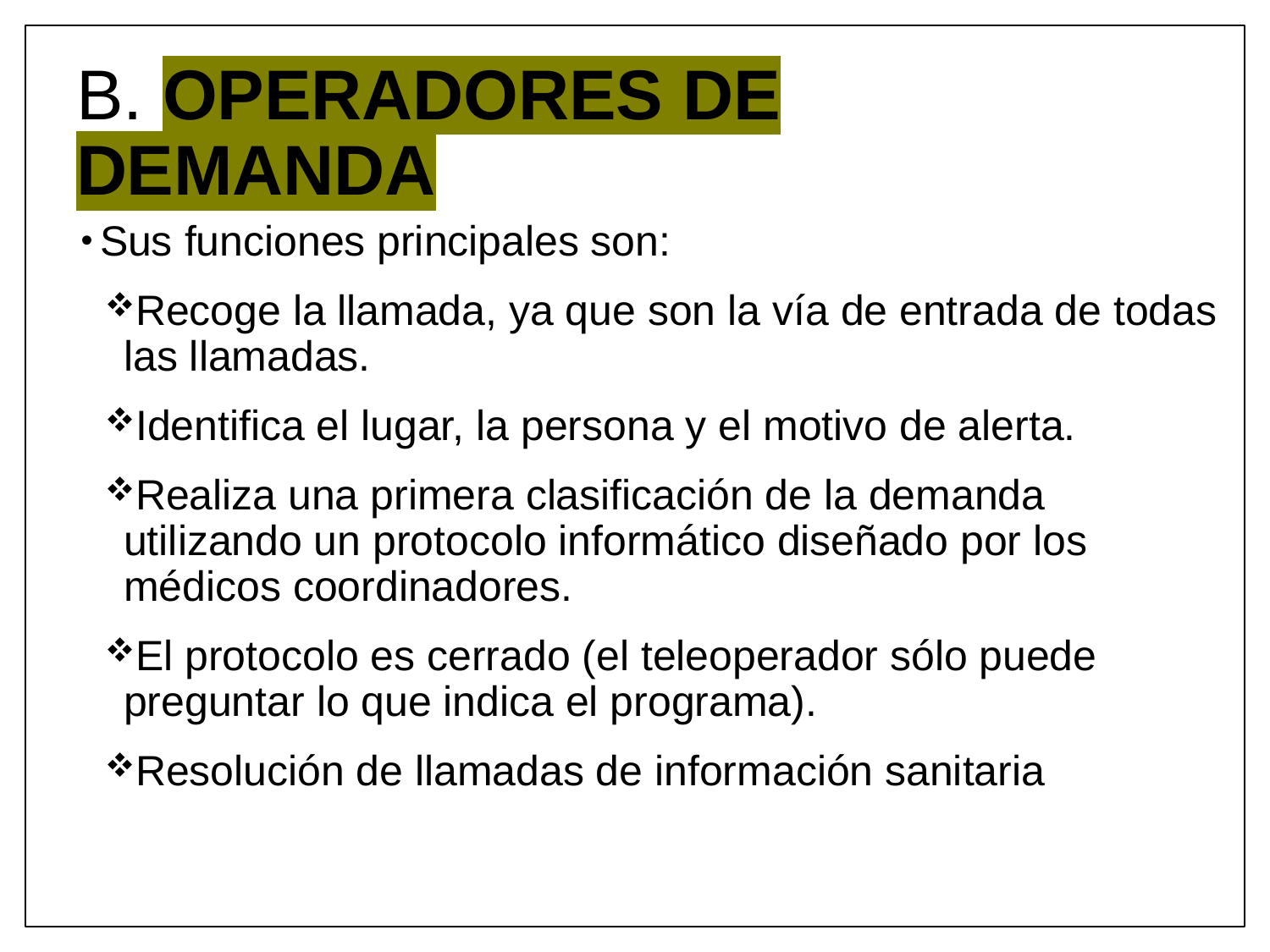

# B. OPERADORES DE DEMANDA
Sus funciones principales son:
Recoge la llamada, ya que son la vía de entrada de todas las llamadas.
Identifica el lugar, la persona y el motivo de alerta.
Realiza una primera clasificación de la demanda utilizando un protocolo informático diseñado por los médicos coordinadores.
El protocolo es cerrado (el teleoperador sólo puede preguntar lo que indica el programa).
Resolución de llamadas de información sanitaria